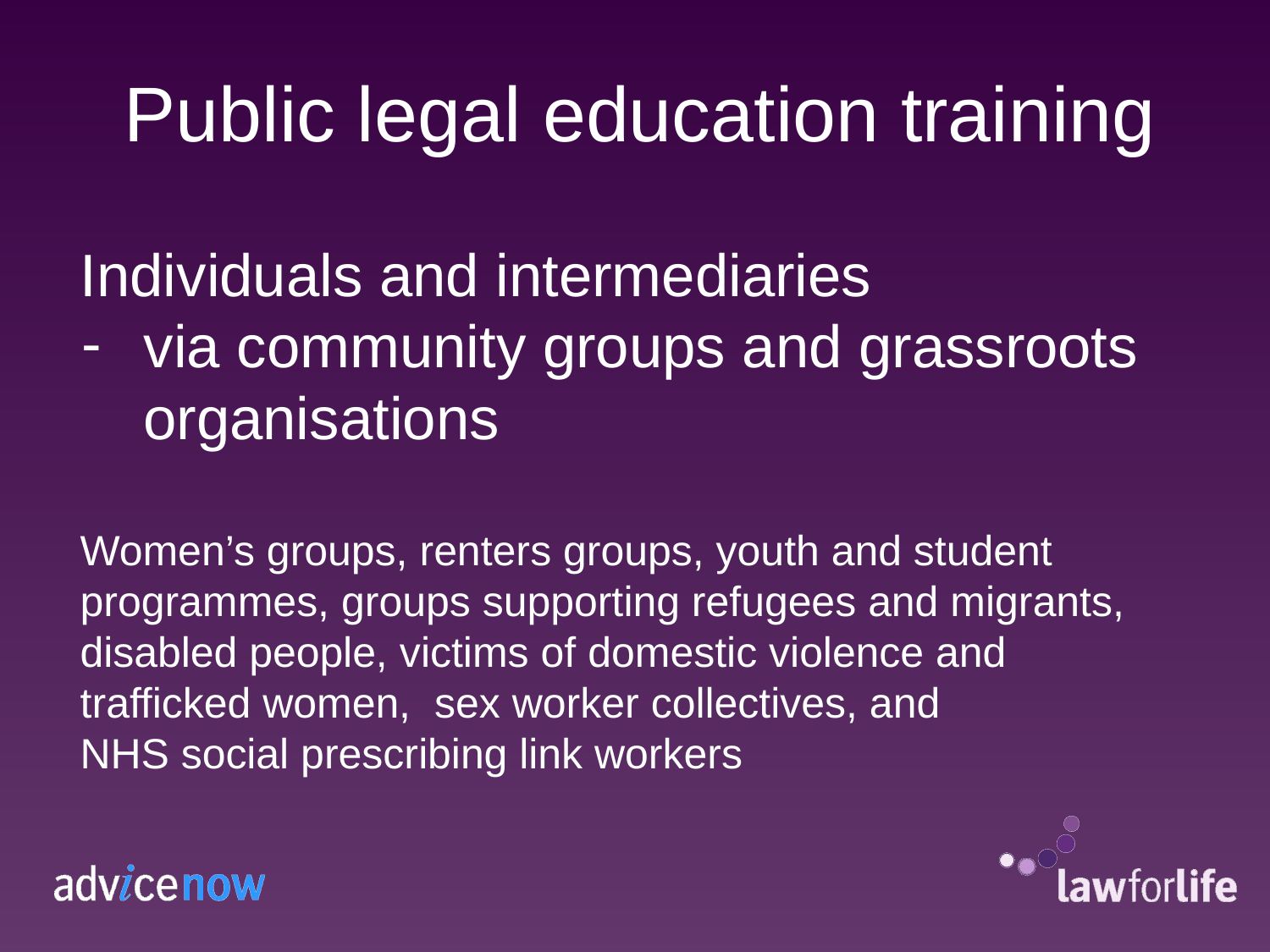

# Public legal education training
Individuals and intermediaries
via community groups and grassroots organisations

Women’s groups, renters groups, youth and student programmes, groups supporting refugees and migrants, disabled people, victims of domestic violence and trafficked women,  sex worker collectives, and
NHS social prescribing link workers